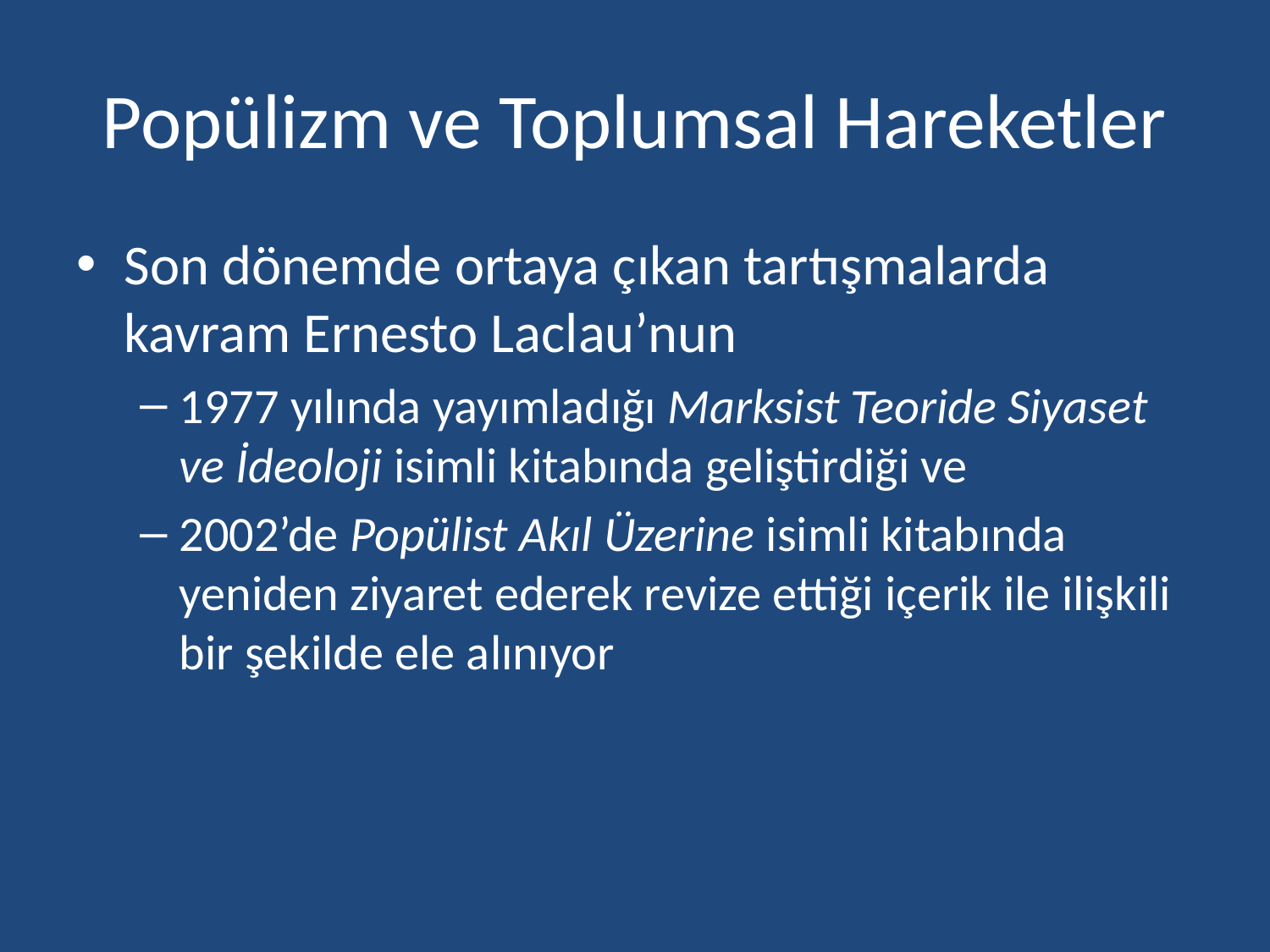

# Popülizm ve Toplumsal Hareketler
Son dönemde ortaya çıkan tartışmalarda kavram Ernesto Laclau’nun
1977 yılında yayımladığı Marksist Teoride Siyaset ve İdeoloji isimli kitabında geliştirdiği ve
2002’de Popülist Akıl Üzerine isimli kitabında yeniden ziyaret ederek revize ettiği içerik ile ilişkili bir şekilde ele alınıyor